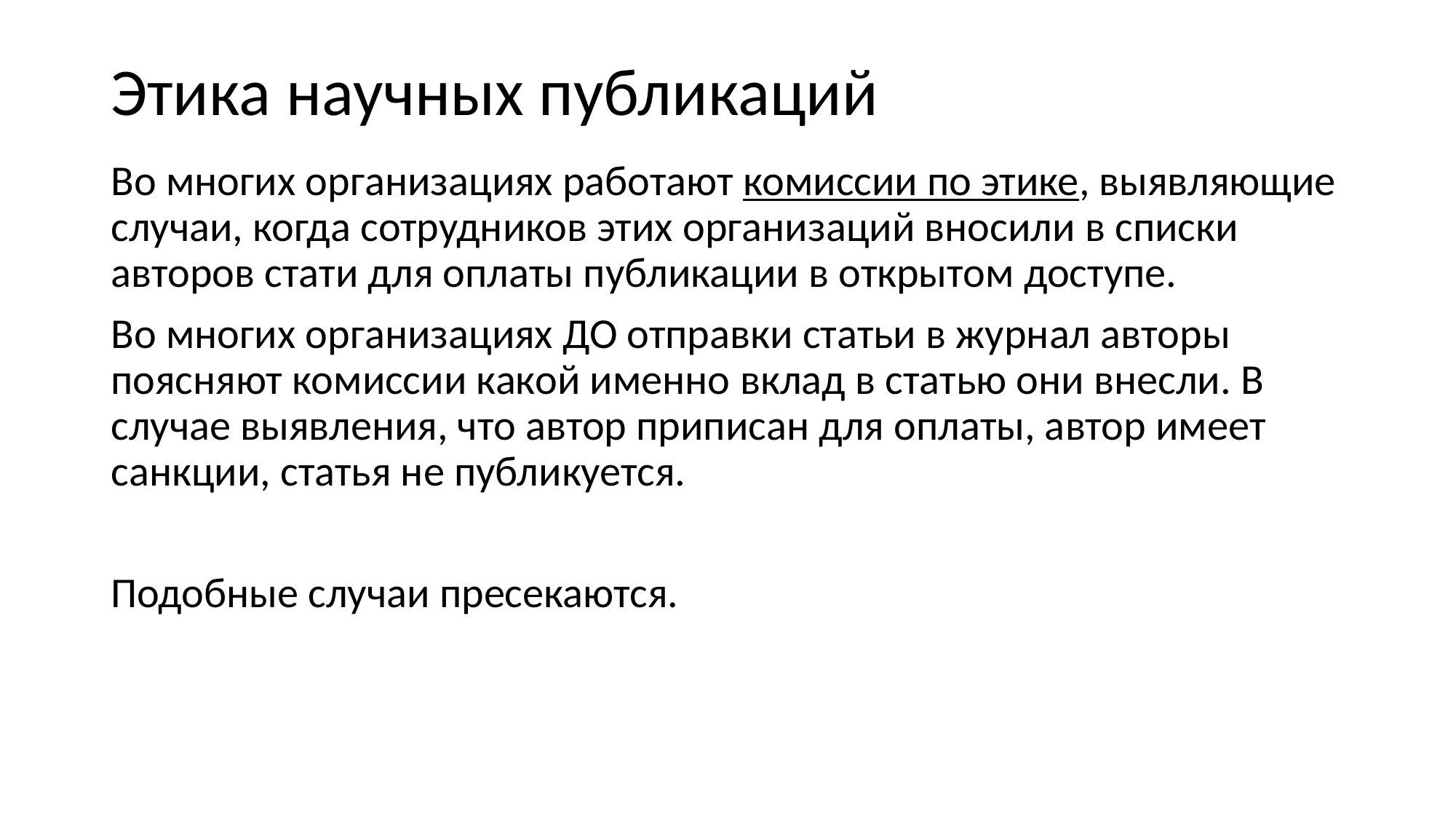

# Этика научных публикаций
Во многих организациях работают комиссии по этике, выявляющие случаи, когда сотрудников этих организаций вносили в списки авторов стати для оплаты публикации в открытом доступе.
Во многих организациях ДО отправки статьи в журнал авторы поясняют комиссии какой именно вклад в статью они внесли. В случае выявления, что автор приписан для оплаты, автор имеет санкции, статья не публикуется.

Подобные случаи пресекаются.